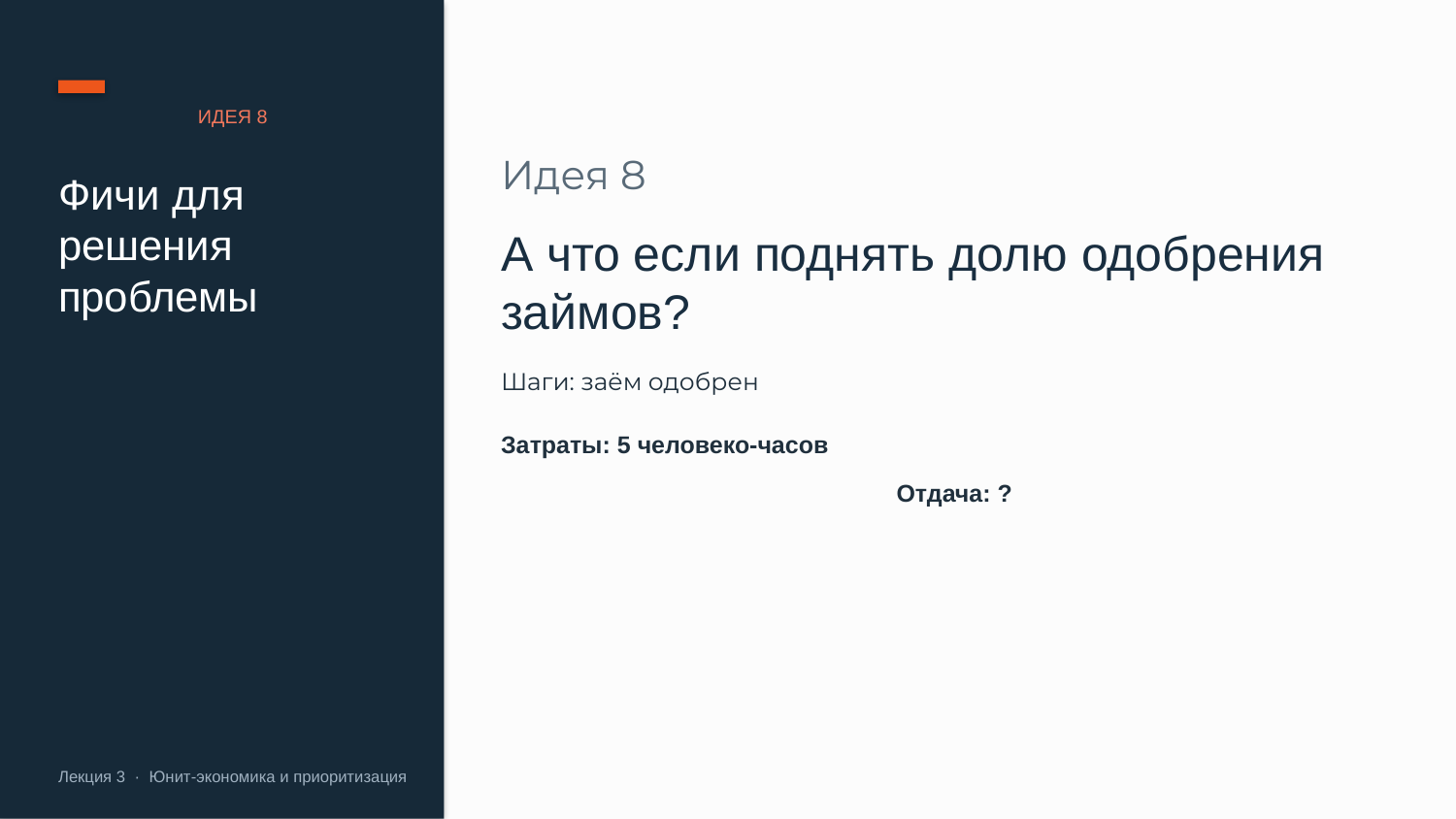

ИДЕЯ 8
Идея 8
Фичи для решения проблемы
А что если поднять долю одобрения займов?
Шаги: заём одобрен
Затраты: 5 человеко-часов
Отдача: ?
Лекция 3  ·  Юнит-экономика и приоритизация